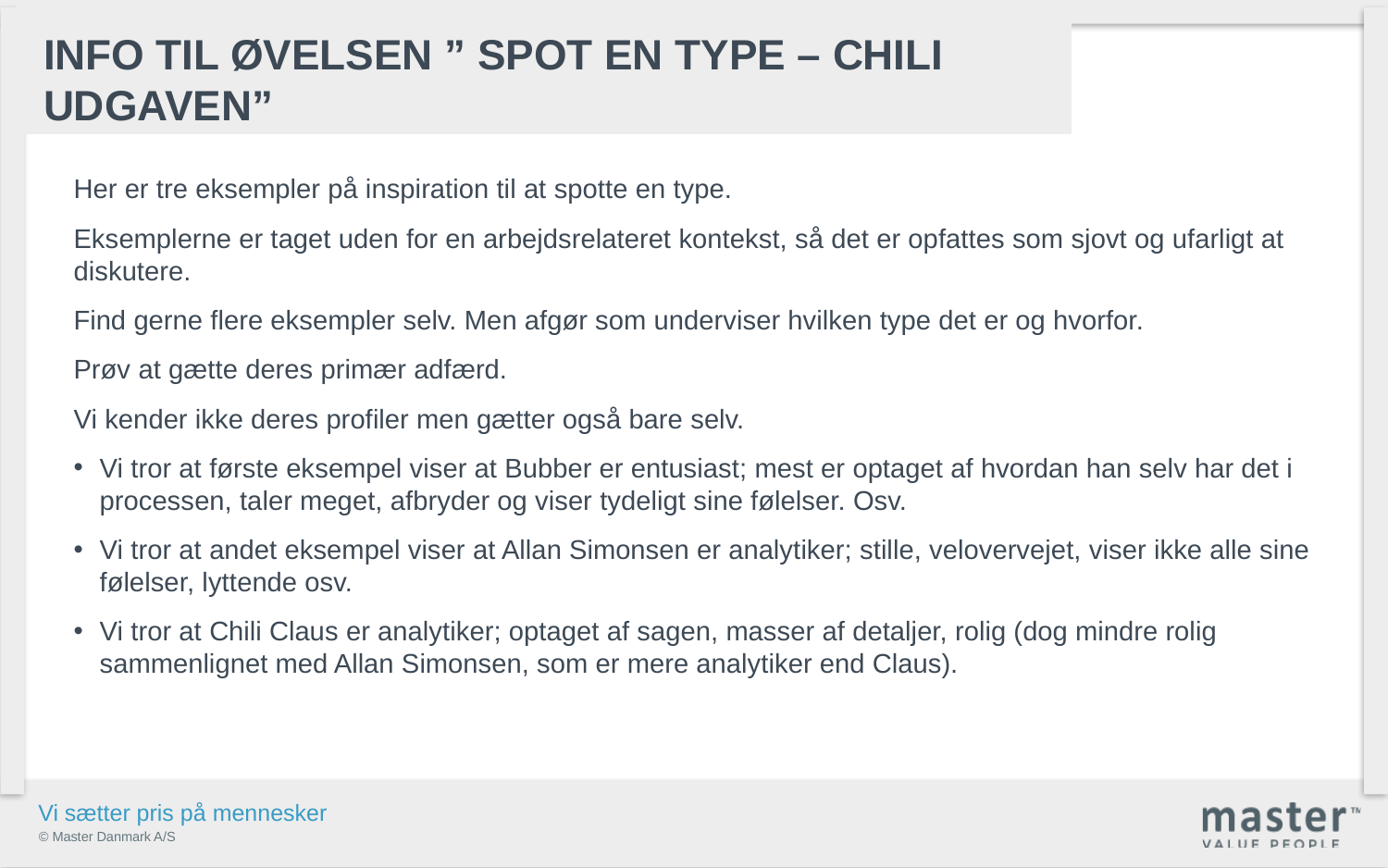

Info til øvelsen ” spot en type – chili udgaven”

Her er tre eksempler på inspiration til at spotte en type.
Eksemplerne er taget uden for en arbejdsrelateret kontekst, så det er opfattes som sjovt og ufarligt at diskutere.
Find gerne flere eksempler selv. Men afgør som underviser hvilken type det er og hvorfor.
Prøv at gætte deres primær adfærd.
Vi kender ikke deres profiler men gætter også bare selv.
Vi tror at første eksempel viser at Bubber er entusiast; mest er optaget af hvordan han selv har det i processen, taler meget, afbryder og viser tydeligt sine følelser. Osv.
Vi tror at andet eksempel viser at Allan Simonsen er analytiker; stille, velovervejet, viser ikke alle sine følelser, lyttende osv.
Vi tror at Chili Claus er analytiker; optaget af sagen, masser af detaljer, rolig (dog mindre rolig sammenlignet med Allan Simonsen, som er mere analytiker end Claus).